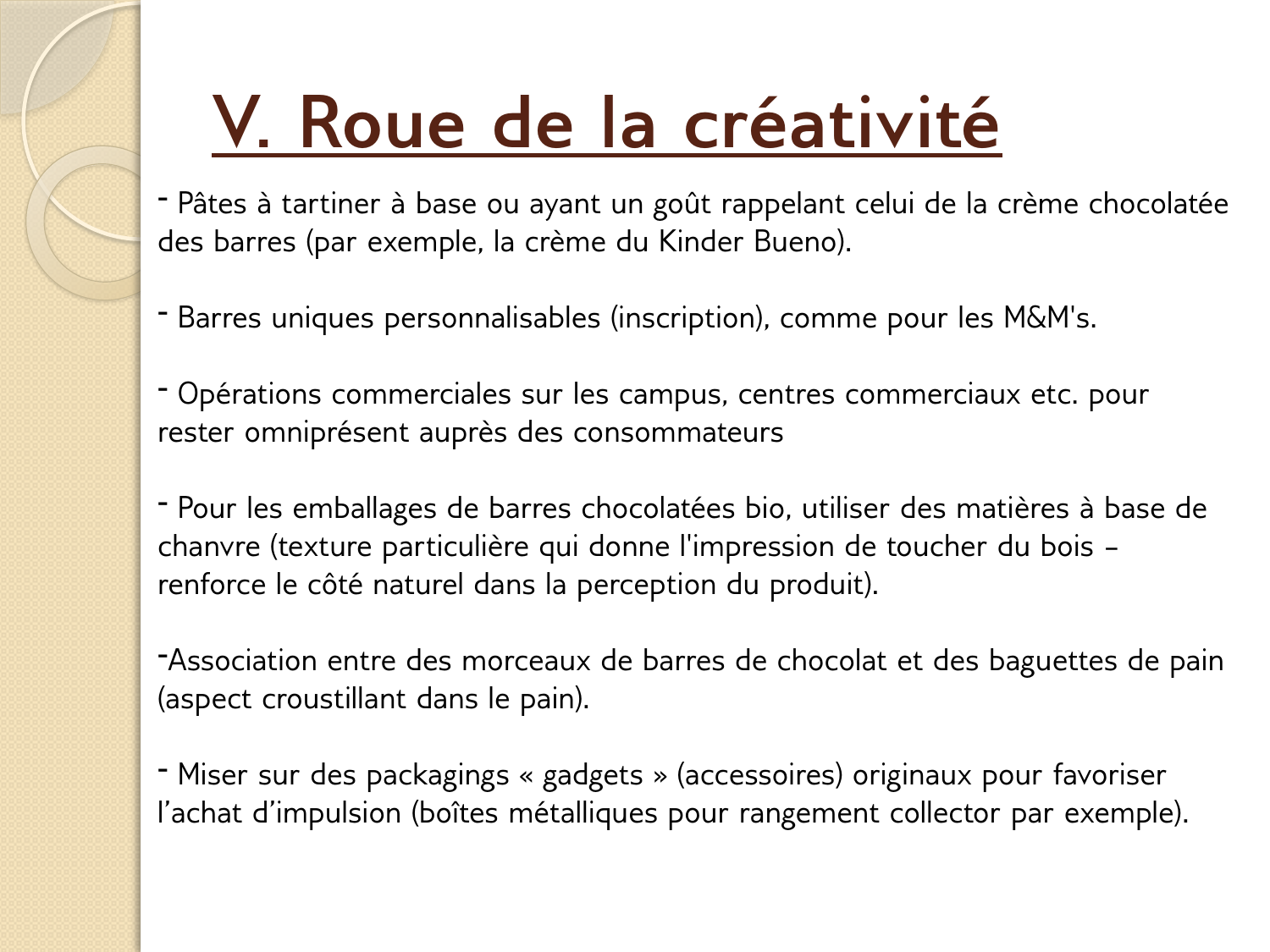

# V. Roue de la créativité
 Pâtes à tartiner à base ou ayant un goût rappelant celui de la crème chocolatée des barres (par exemple, la crème du Kinder Bueno).

 Barres uniques personnalisables (inscription), comme pour les M&M's.

 Opérations commerciales sur les campus, centres commerciaux etc. pour rester omniprésent auprès des consommateurs

 Pour les emballages de barres chocolatées bio, utiliser des matières à base de chanvre (texture particulière qui donne l'impression de toucher du bois – renforce le côté naturel dans la perception du produit).

Association entre des morceaux de barres de chocolat et des baguettes de pain (aspect croustillant dans le pain).

 Miser sur des packagings « gadgets » (accessoires) originaux pour favoriser l’achat d’impulsion (boîtes métalliques pour rangement collector par exemple).